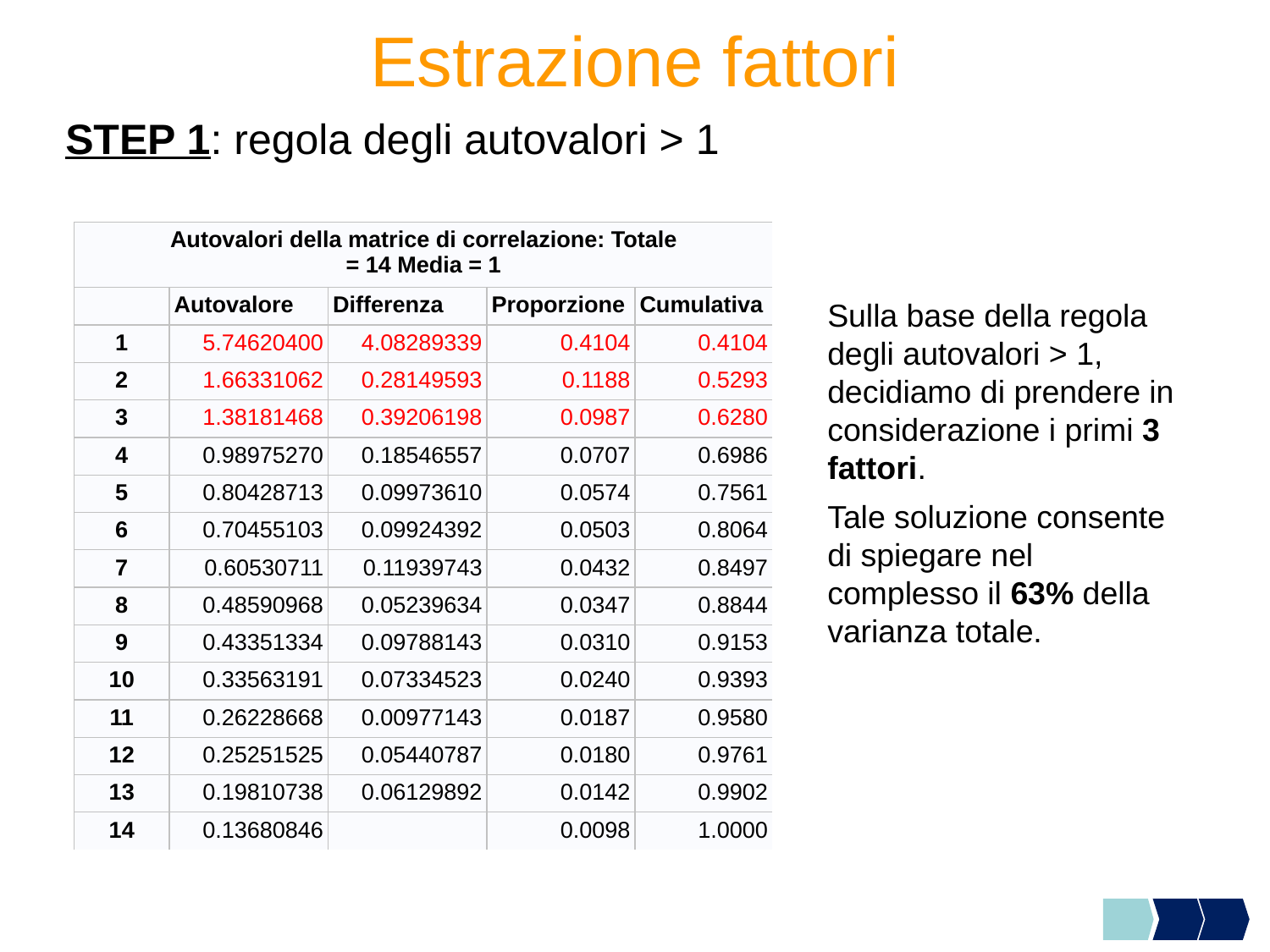

# Estrazione fattori
STEP 1: regola degli autovalori > 1
| Autovalori della matrice di correlazione: Totale = 14 Media = 1 |  |  |  |  |
| --- | --- | --- | --- | --- |
|  | Autovalore | Differenza | Proporzione | Cumulativa |
| 1 | 5.74620400 | 4.08289339 | 0.4104 | 0.4104 |
| 2 | 1.66331062 | 0.28149593 | 0.1188 | 0.5293 |
| 3 | 1.38181468 | 0.39206198 | 0.0987 | 0.6280 |
| 4 | 0.98975270 | 0.18546557 | 0.0707 | 0.6986 |
| 5 | 0.80428713 | 0.09973610 | 0.0574 | 0.7561 |
| 6 | 0.70455103 | 0.09924392 | 0.0503 | 0.8064 |
| 7 | 0.60530711 | 0.11939743 | 0.0432 | 0.8497 |
| 8 | 0.48590968 | 0.05239634 | 0.0347 | 0.8844 |
| 9 | 0.43351334 | 0.09788143 | 0.0310 | 0.9153 |
| 10 | 0.33563191 | 0.07334523 | 0.0240 | 0.9393 |
| 11 | 0.26228668 | 0.00977143 | 0.0187 | 0.9580 |
| 12 | 0.25251525 | 0.05440787 | 0.0180 | 0.9761 |
| 13 | 0.19810738 | 0.06129892 | 0.0142 | 0.9902 |
| 14 | 0.13680846 |  | 0.0098 | 1.0000 |
Sulla base della regola degli autovalori > 1,  decidiamo di prendere in considerazione i primi 3 fattori.
Tale soluzione consente di spiegare nel complesso il 63% della varianza totale.